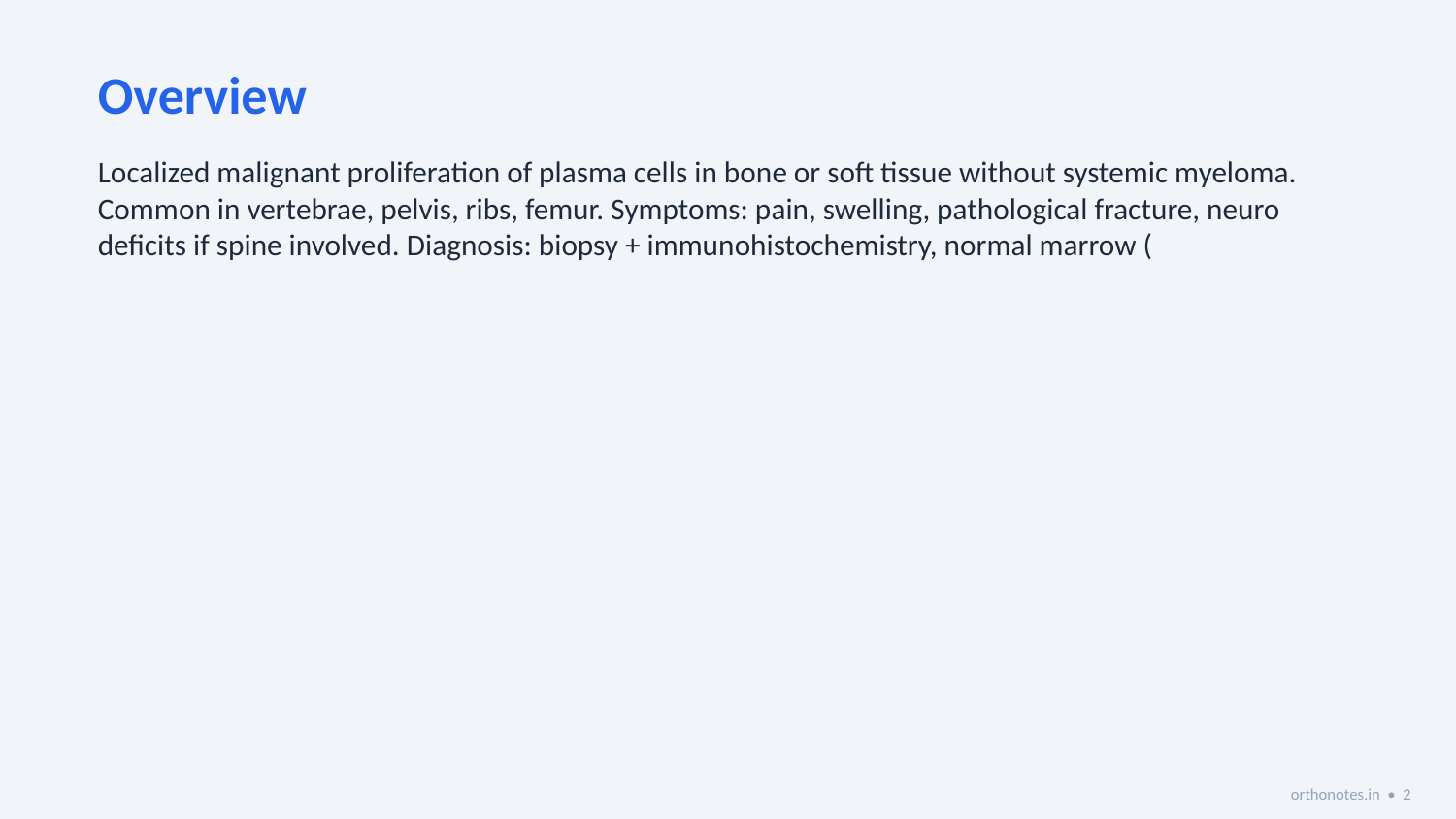

Overview
Localized malignant proliferation of plasma cells in bone or soft tissue without systemic myeloma. Common in vertebrae, pelvis, ribs, femur. Symptoms: pain, swelling, pathological fracture, neuro deficits if spine involved. Diagnosis: biopsy + immunohistochemistry, normal marrow (
orthonotes.in  •  2